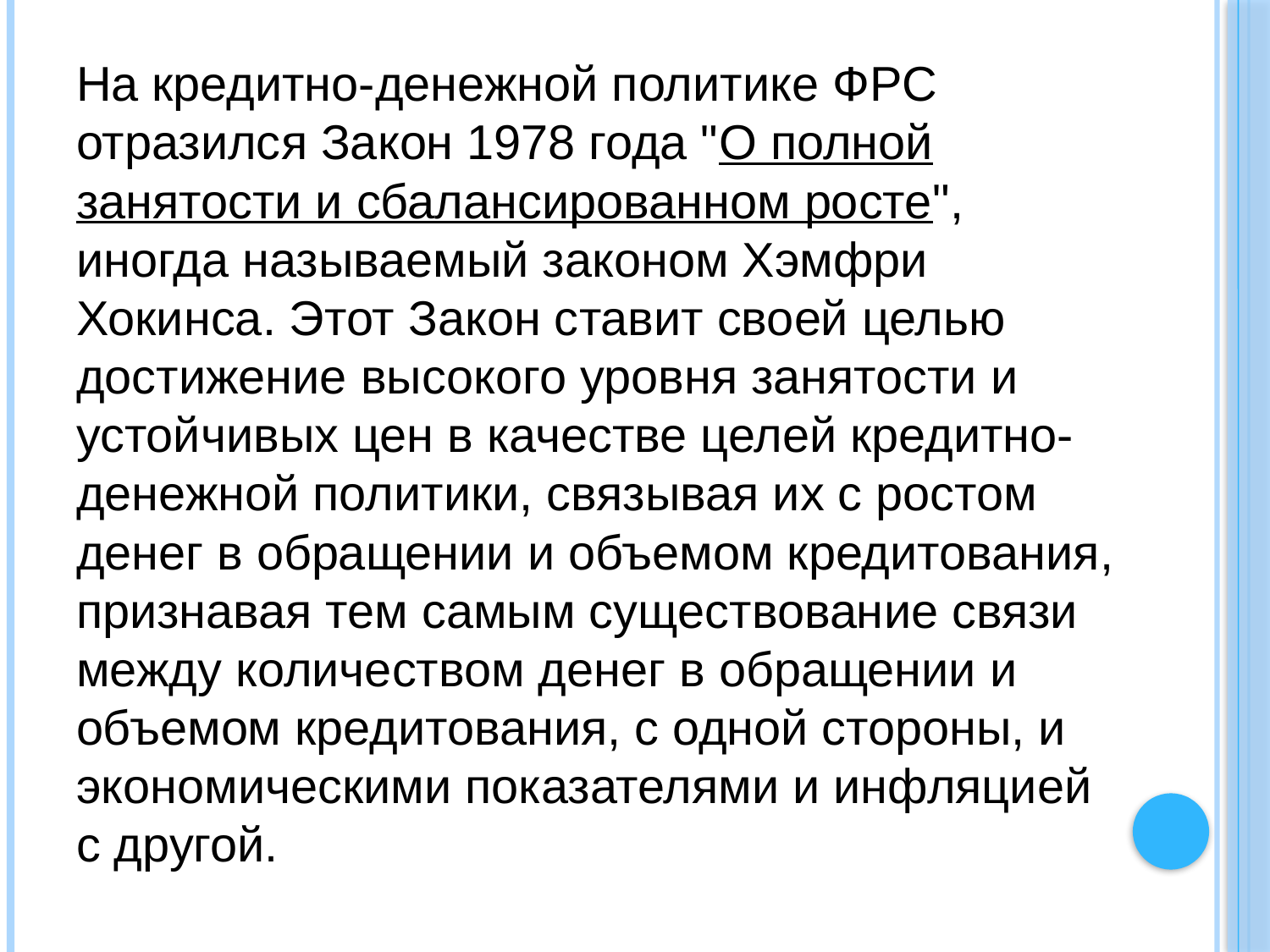

На кредитно-денежной политике ФРС отразился Закон 1978 года "О полной занятости и сбалансированном росте", иногда называемый законом Хэмфри Хокинса. Этот Закон ставит своей целью достижение высокого уровня занятости и устойчивых цен в качестве целей кредитно-денежной политики, связывая их с ростом денег в обращении и объемом кредитования, признавая тем самым существование связи между количеством денег в обращении и объемом кредитования, с одной стороны, и экономическими показателями и инфляцией с другой.